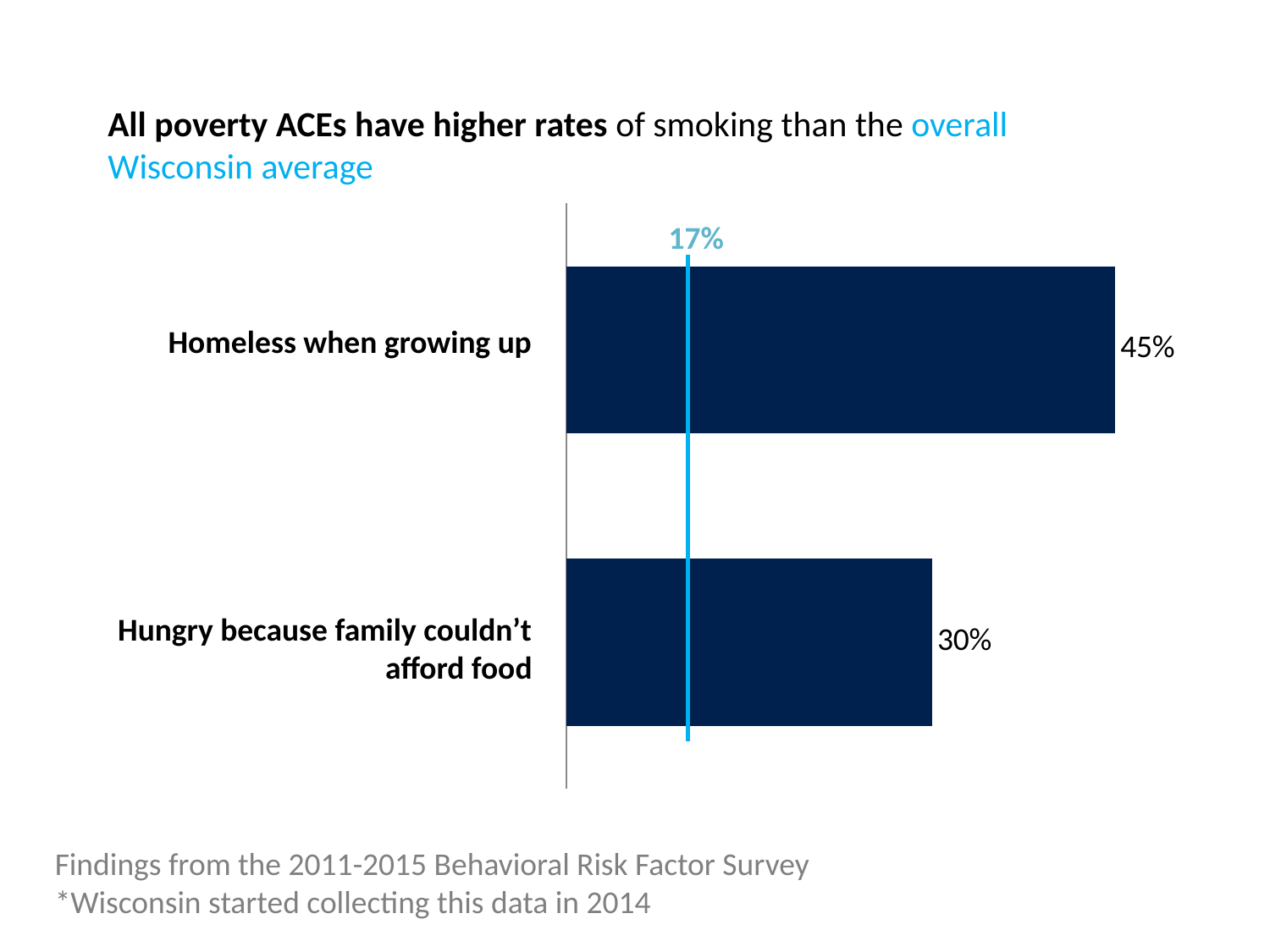

All poverty ACEs have higher rates of smoking than the overall Wisconsin average

### Chart

| Category | Poverty ACEs |
|---|---|
| Hungry because family couldn't afford food | 0.3 |
| Homeless when growing up  | 0.45 |
17%
Homeless when growing up
Hungry because family couldn’t afford food
Findings from the 2011-2015 Behavioral Risk Factor Survey
*Wisconsin started collecting this data in 2014